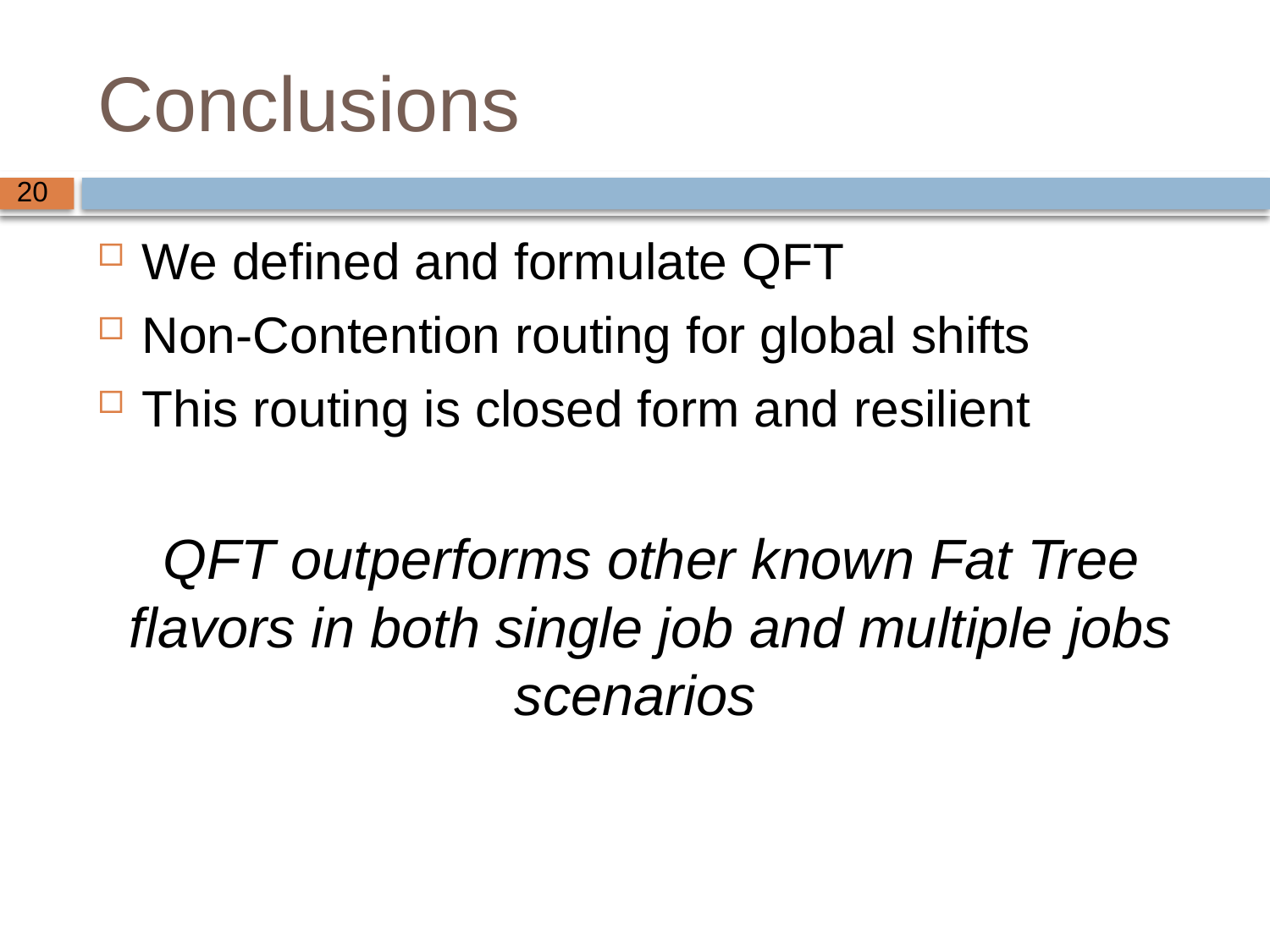

# Conclusions
We defined and formulate QFT
Non-Contention routing for global shifts
This routing is closed form and resilient

QFT outperforms other known Fat Tree flavors in both single job and multiple jobs scenarios